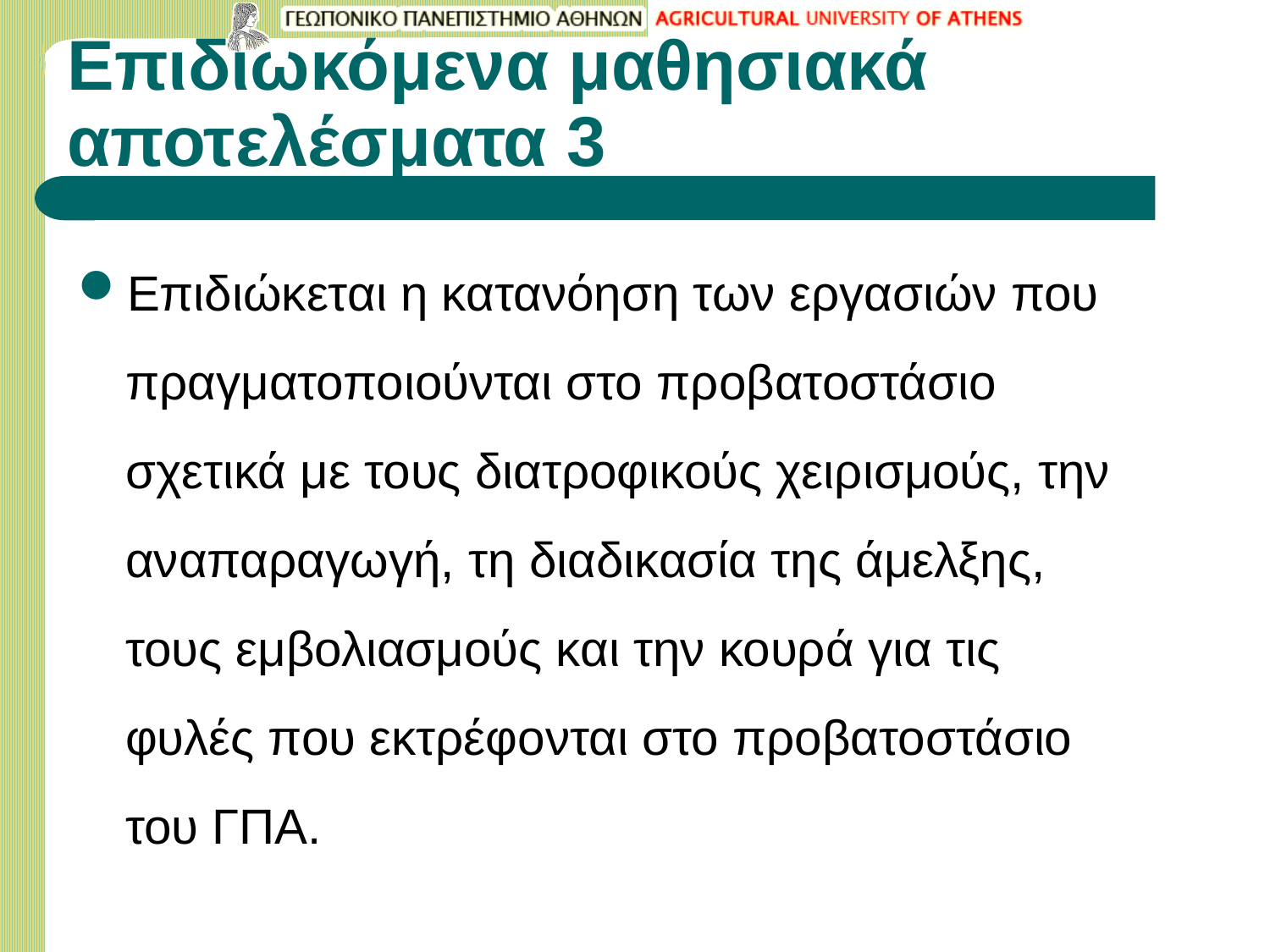

# Επιδιωκόμενα μαθησιακά αποτελέσματα 3
Επιδιώκεται η κατανόηση των εργασιών που πραγματοποιούνται στο προβατοστάσιο σχετικά με τους διατροφικούς χειρισμούς, την αναπαραγωγή, τη διαδικασία της άμελξης, τους εμβολιασμούς και την κουρά για τις φυλές που εκτρέφονται στο προβατοστάσιο του ΓΠΑ.